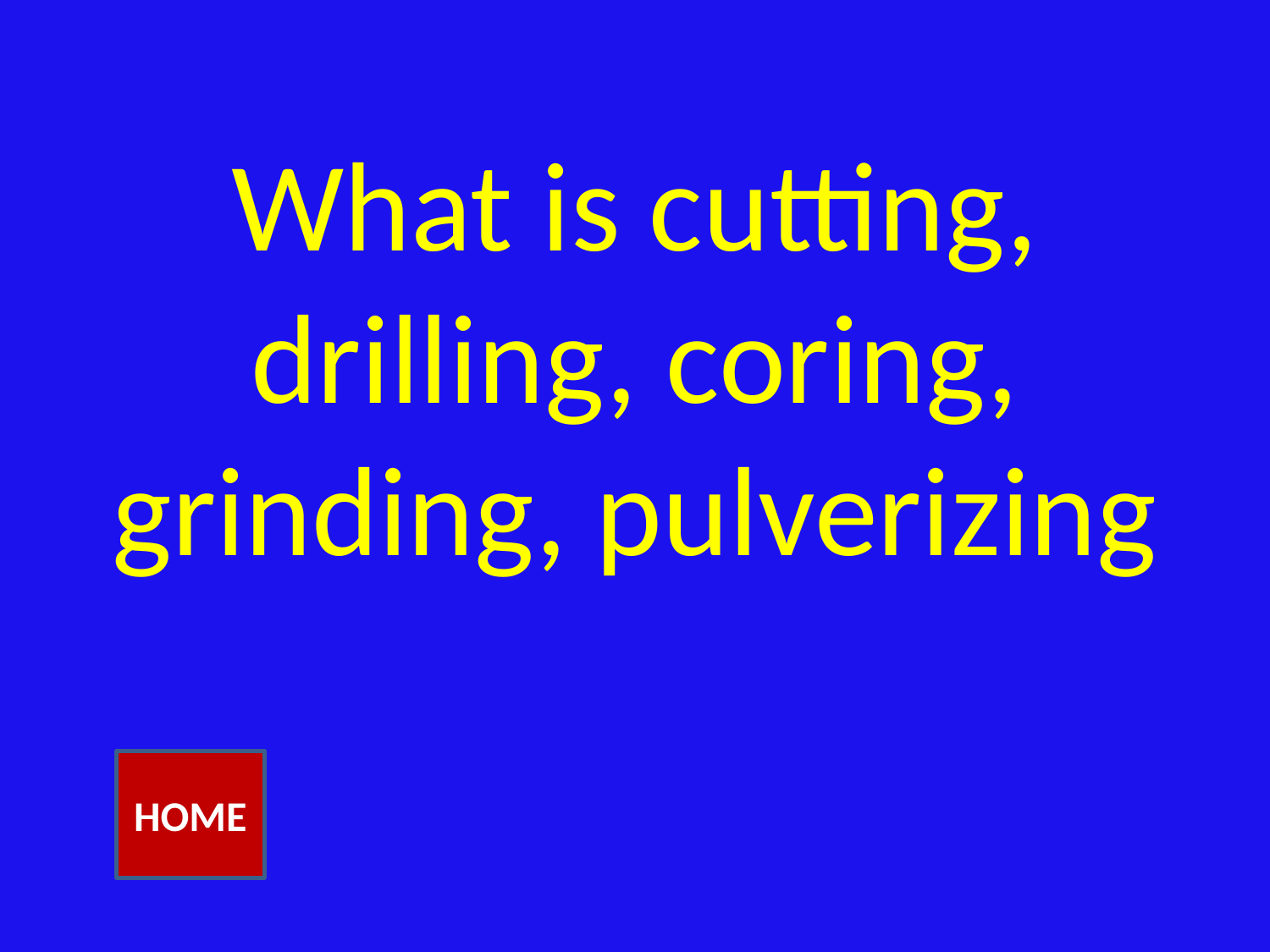

# What is cutting, drilling, coring, grinding, pulverizing